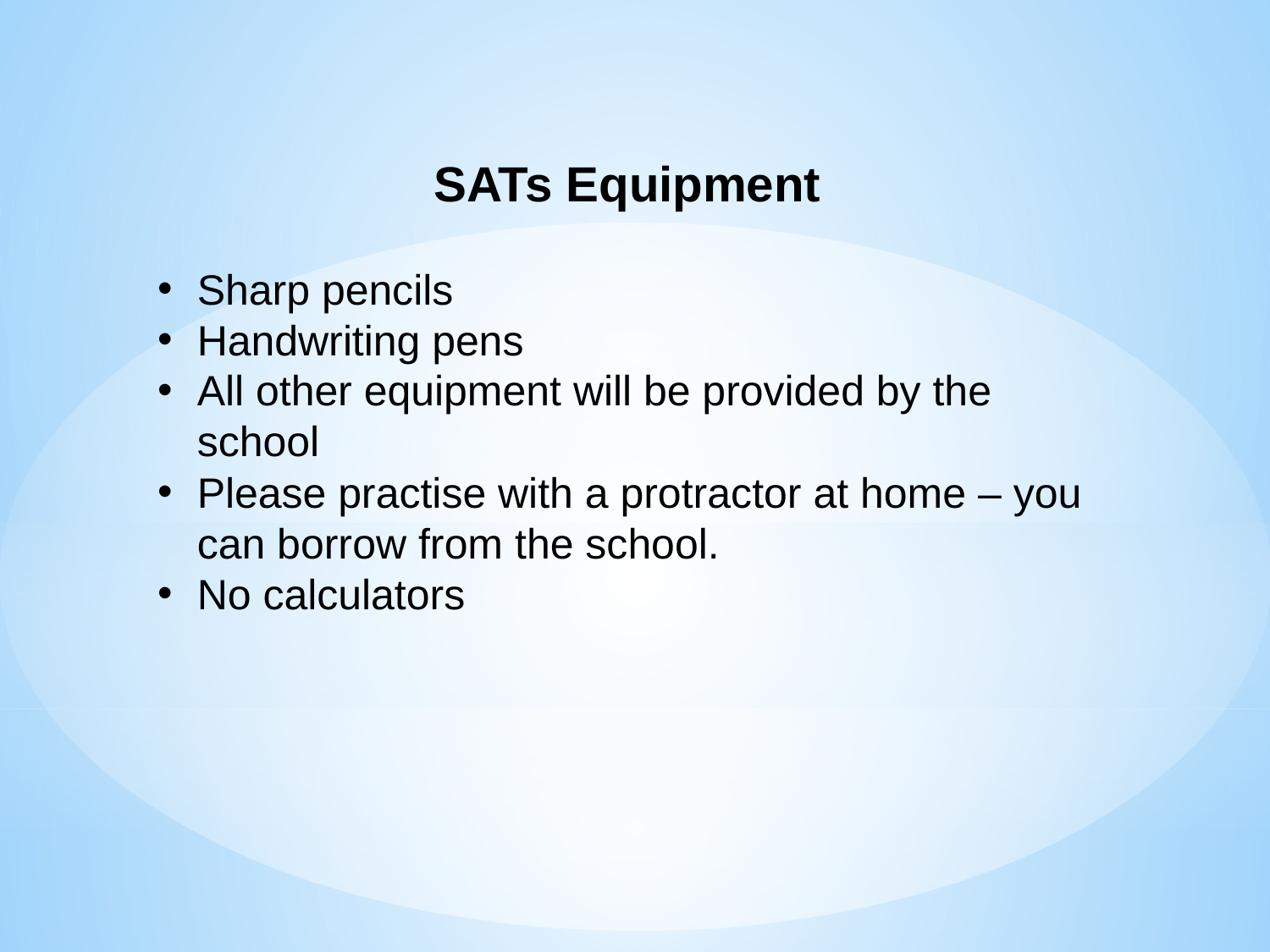

SATs Equipment

Sharp pencils
Handwriting pens
All other equipment will be provided by the school
Please practise with a protractor at home – you can borrow from the school.
No calculators